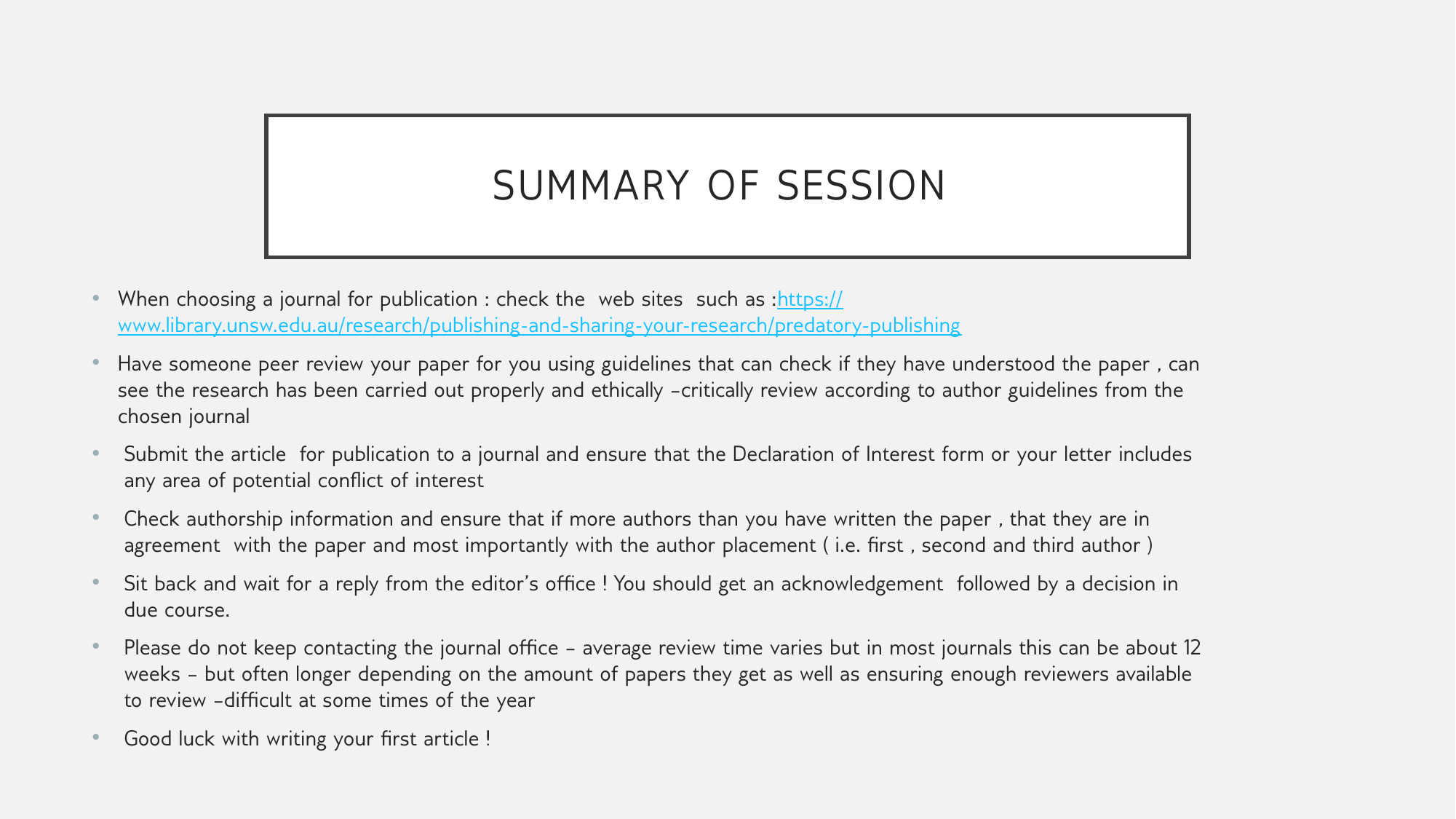

# Summary of Session
When choosing a journal for publication : check the  web sites  such as :https://www.library.unsw.edu.au/research/publishing-and-sharing-your-research/predatory-publishing
Have someone peer review your paper for you using guidelines that can check if they have understood the paper , can see the research has been carried out properly and ethically –critically review according to author guidelines from the chosen journal
Submit the article  for publication to a journal and ensure that the Declaration of Interest form or your letter includes any area of potential conflict of interest
Check authorship information and ensure that if more authors than you have written the paper , that they are in agreement  with the paper and most importantly with the author placement ( i.e. first , second and third author )
Sit back and wait for a reply from the editor’s office ! You should get an acknowledgement  followed by a decision in due course.
Please do not keep contacting the journal office – average review time varies but in most journals this can be about 12 weeks – but often longer depending on the amount of papers they get as well as ensuring enough reviewers available to review –difficult at some times of the year
Good luck with writing your first article !